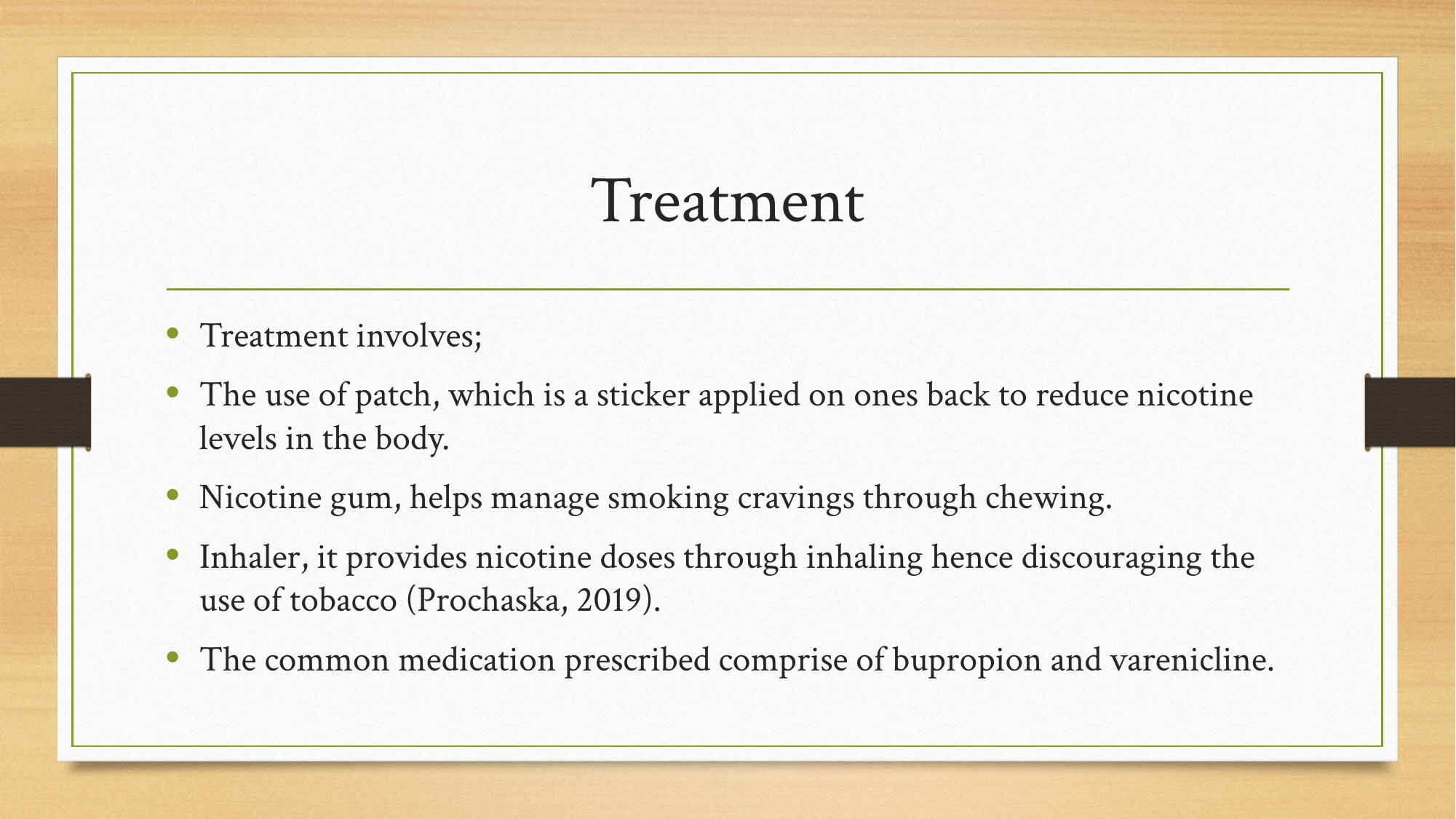

# Treatment
Treatment involves;
The use of patch, which is a sticker applied on ones back to reduce nicotine levels in the body.
Nicotine gum, helps manage smoking cravings through chewing.
Inhaler, it provides nicotine doses through inhaling hence discouraging the use of tobacco (Prochaska, 2019).
The common medication prescribed comprise of bupropion and varenicline.